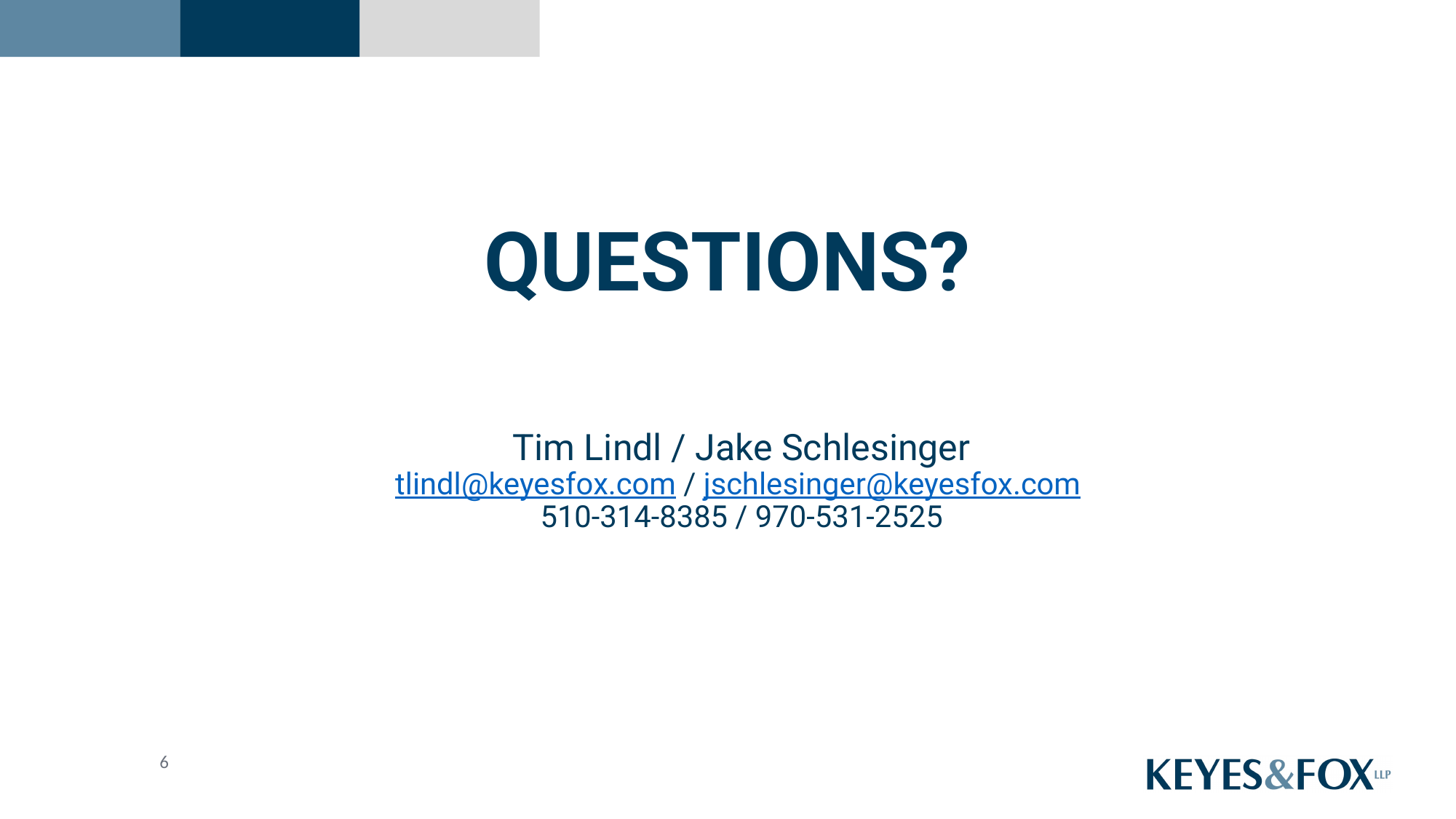

# QUESTIONS?

Tim Lindl / Jake Schlesinger
tlindl@keyesfox.com / jschlesinger@keyesfox.com
510-314-8385 / 970-531-2525

6